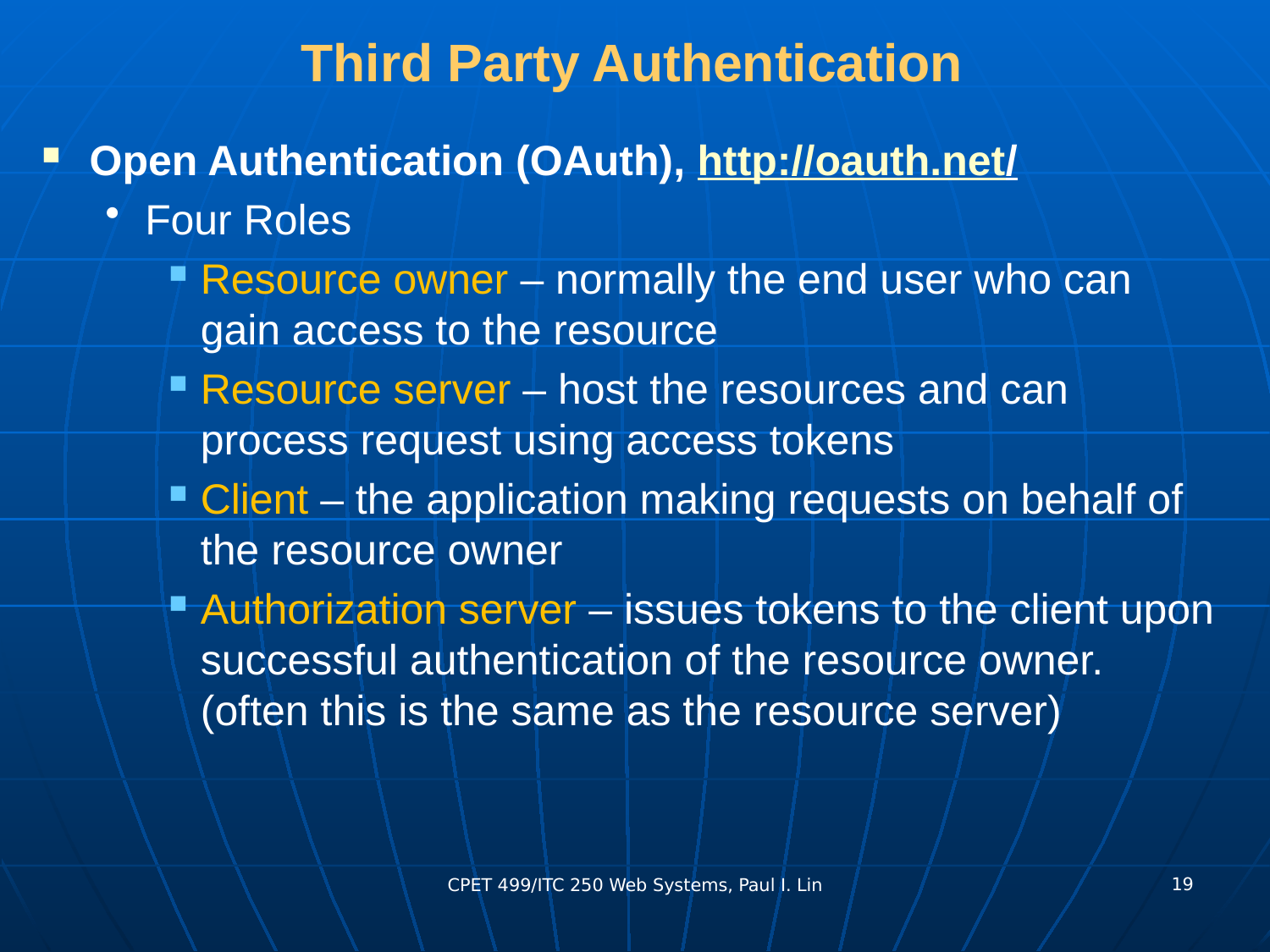

# Third Party Authentication
Open Authentication (OAuth), http://oauth.net/
Four Roles
Resource owner – normally the end user who can gain access to the resource
Resource server – host the resources and can process request using access tokens
Client – the application making requests on behalf of the resource owner
Authorization server – issues tokens to the client upon successful authentication of the resource owner. (often this is the same as the resource server)
19
CPET 499/ITC 250 Web Systems, Paul I. Lin